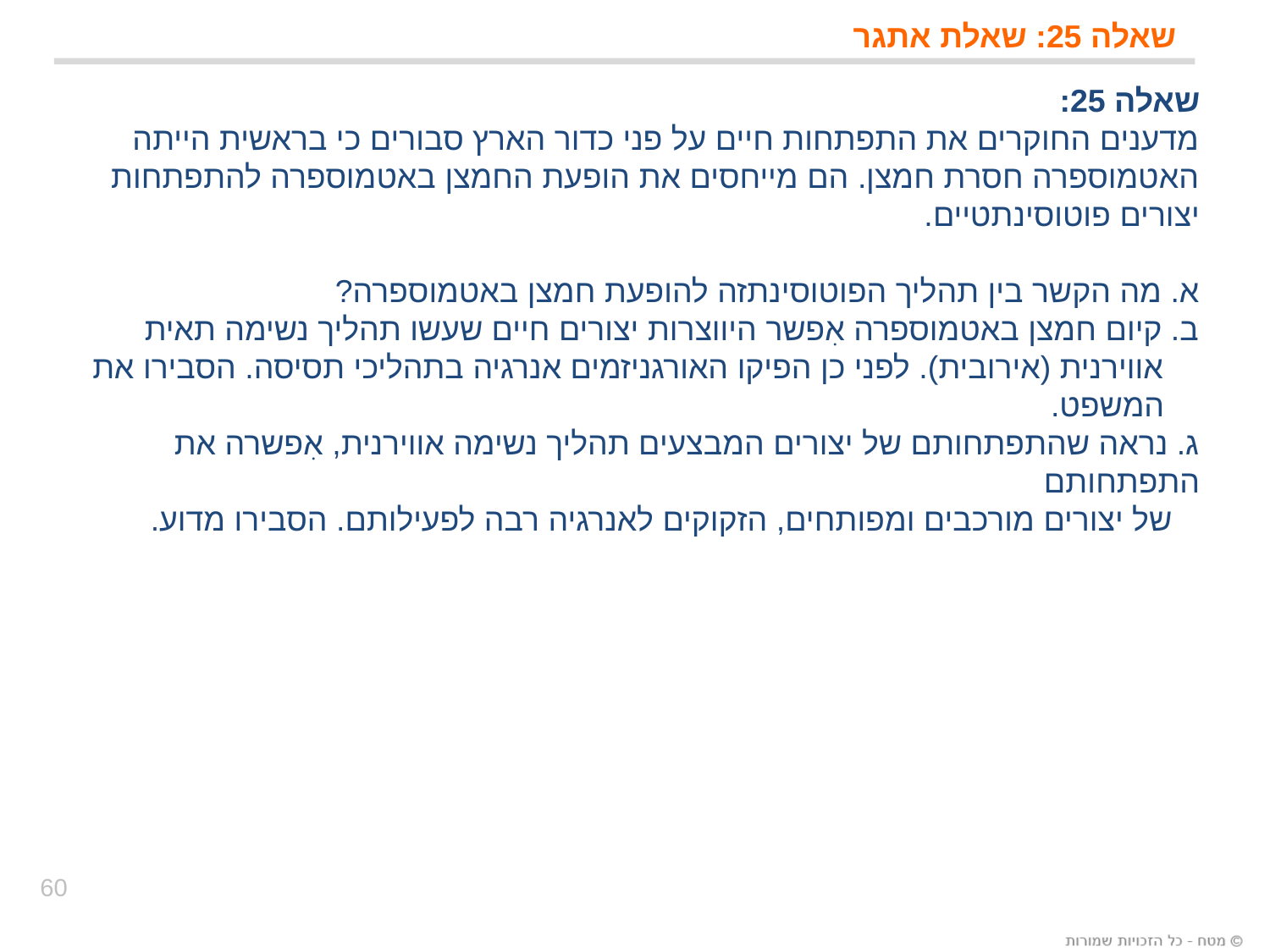

# שאלה 25: שאלת אתגר

שאלה 25:
מדענים החוקרים את התפתחות חיים על פני כדור הארץ סבורים כי בראשית הייתה האטמוספרה חסרת חמצן. הם מייחסים את הופעת החמצן באטמוספרה להתפתחות יצורים פוטוסינתטיים.

א. מה הקשר בין תהליך הפוטוסינתזה להופעת חמצן באטמוספרה?
ב. קיום חמצן באטמוספרה אִפשר היווצרות יצורים חיים שעשו תהליך נשימה תאית
    אווירנית (אירובית). לפני כן הפיקו האורגניזמים אנרגיה בתהליכי תסיסה. הסבירו את
    המשפט.
ג. נראה שהתפתחותם של יצורים המבצעים תהליך נשימה אווירנית, אִפשרה את התפתחותם
   של יצורים מורכבים ומפותחים, הזקוקים לאנרגיה רבה לפעילותם. הסבירו מדוע.

60